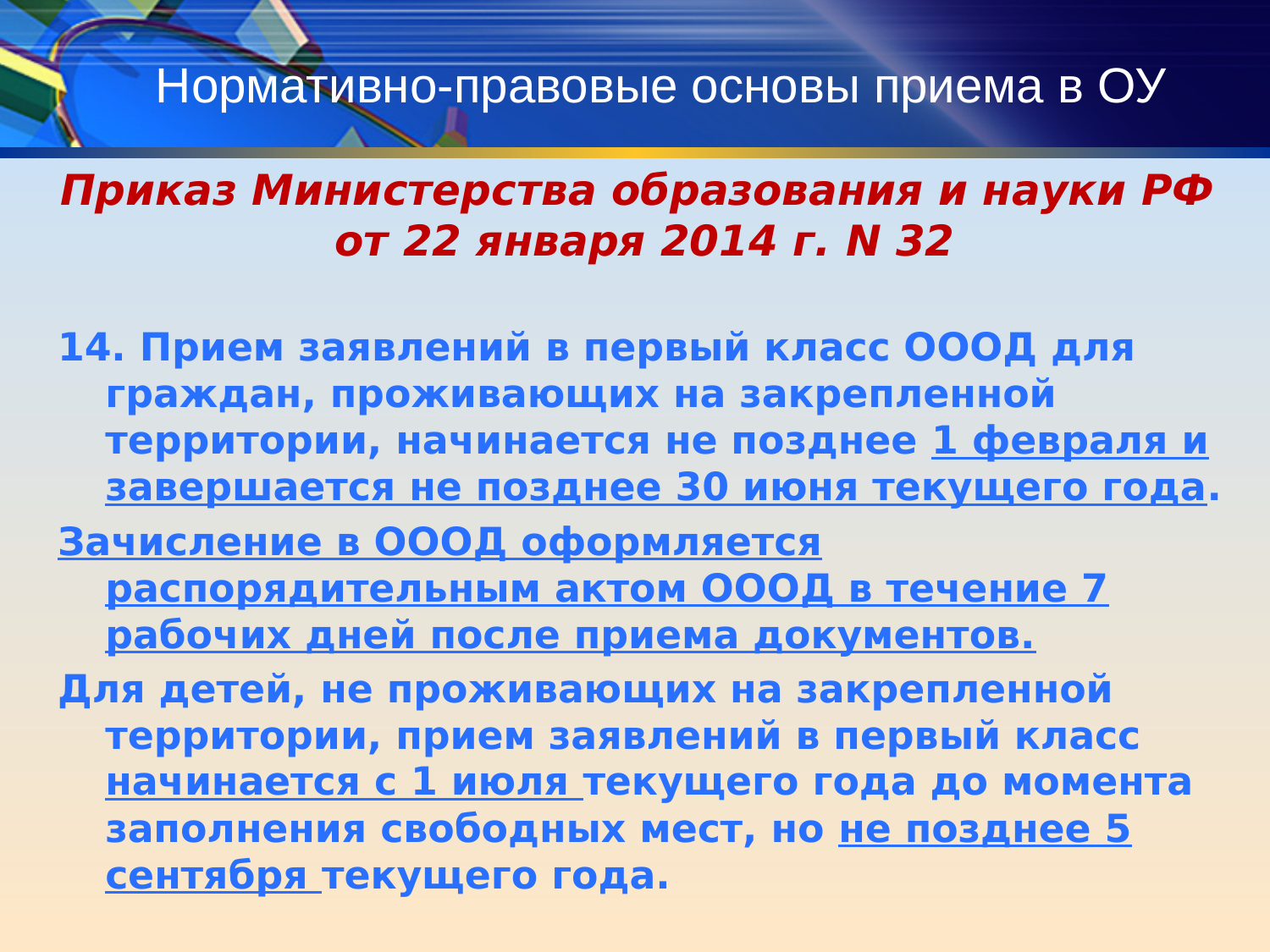

# Нормативно-правовые основы приема в ОУ
Приказ Министерства образования и науки РФ
от 22 января 2014 г. N 32

14. Прием заявлений в первый класс ОООД для граждан, проживающих на закрепленной территории, начинается не позднее 1 февраля и завершается не позднее 30 июня текущего года.
Зачисление в ОООД оформляется распорядительным актом ОООД в течение 7 рабочих дней после приема документов.
Для детей, не проживающих на закрепленной территории, прием заявлений в первый класс начинается с 1 июля текущего года до момента заполнения свободных мест, но не позднее 5 сентября текущего года.